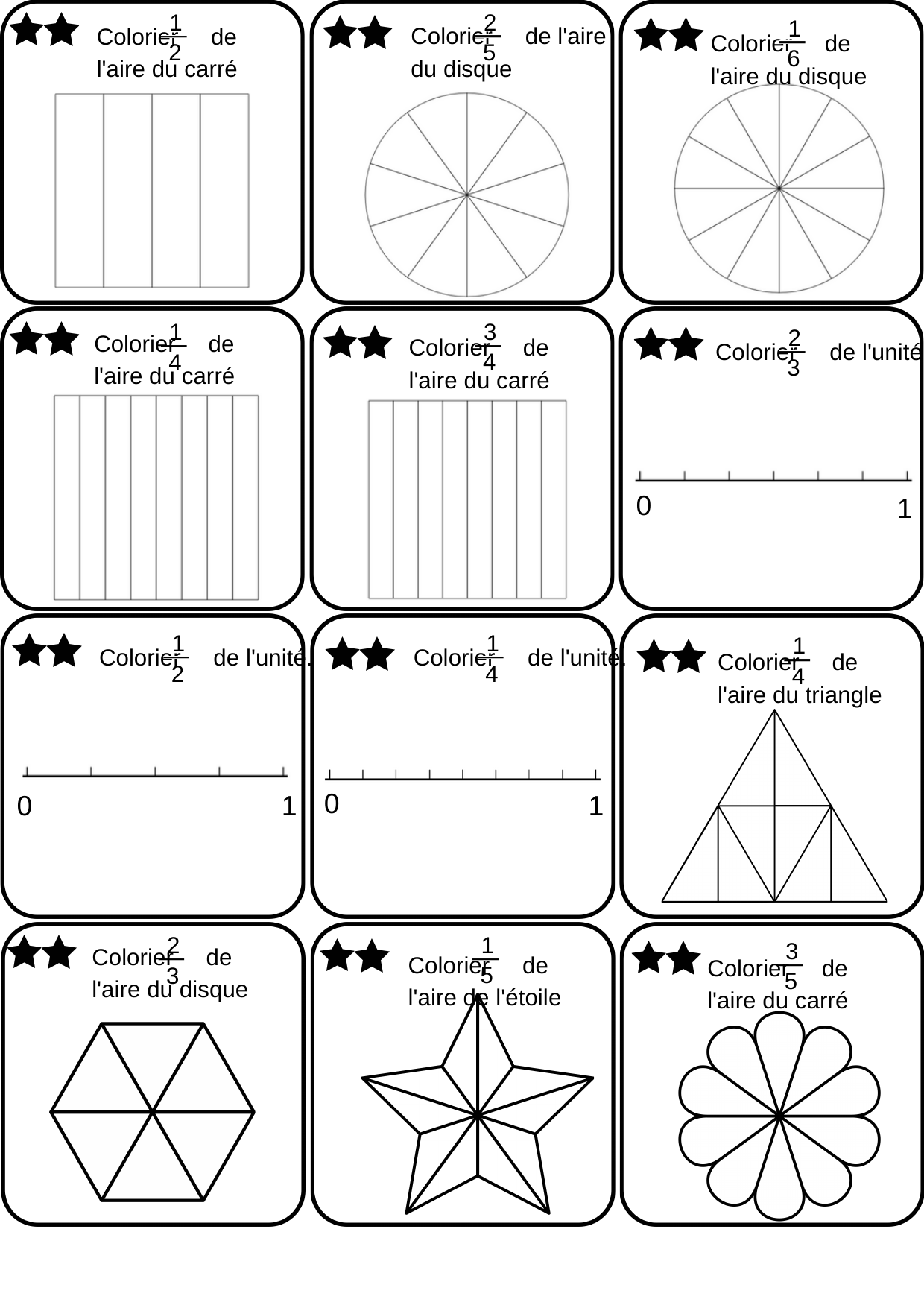

2
1
1

Colorier     de l'aire du disque
Colorier     de l'aire du carré

Colorier     de l'aire du disque
5
2

6

3
1
2

Colorier     de l'aire du carré

Colorier     de l'aire du carré
Colorier     de l'unité.
4
4

3

0
1

1
1
1

Colorier     de l'unité.
Colorier     de l'unité.

Colorier     de l'aire du triangle
4
2

4

0
0
1
1

1
2
3

Colorier     de l'aire du disque

Colorier     de l'aire de l'étoile
Colorier     de l'aire du carré
5
3

5